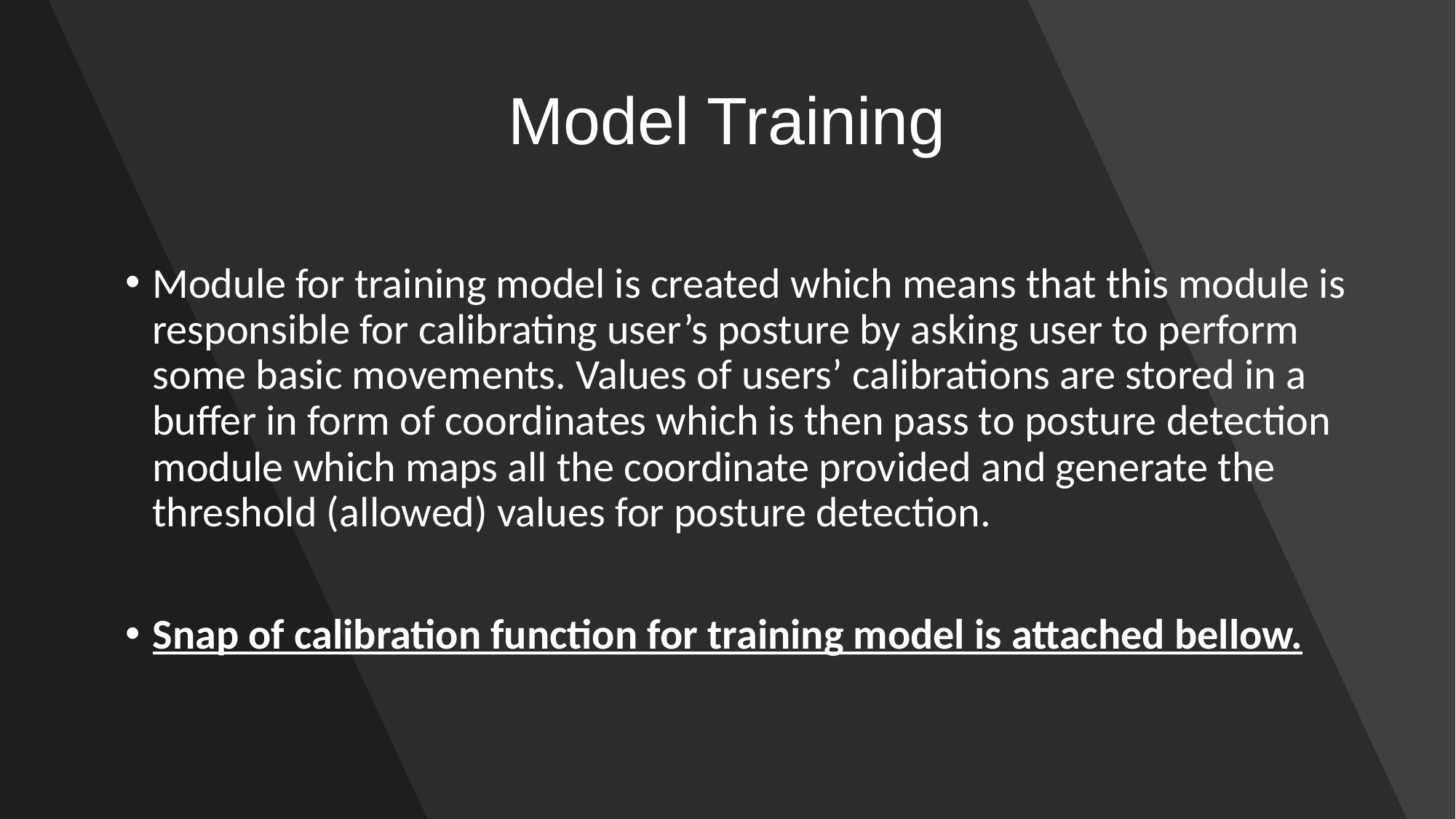

# Model Training
Module for training model is created which means that this module is responsible for calibrating user’s posture by asking user to perform some basic movements. Values of users’ calibrations are stored in a buffer in form of coordinates which is then pass to posture detection module which maps all the coordinate provided and generate the threshold (allowed) values for posture detection.

Snap of calibration function for training model is attached bellow.